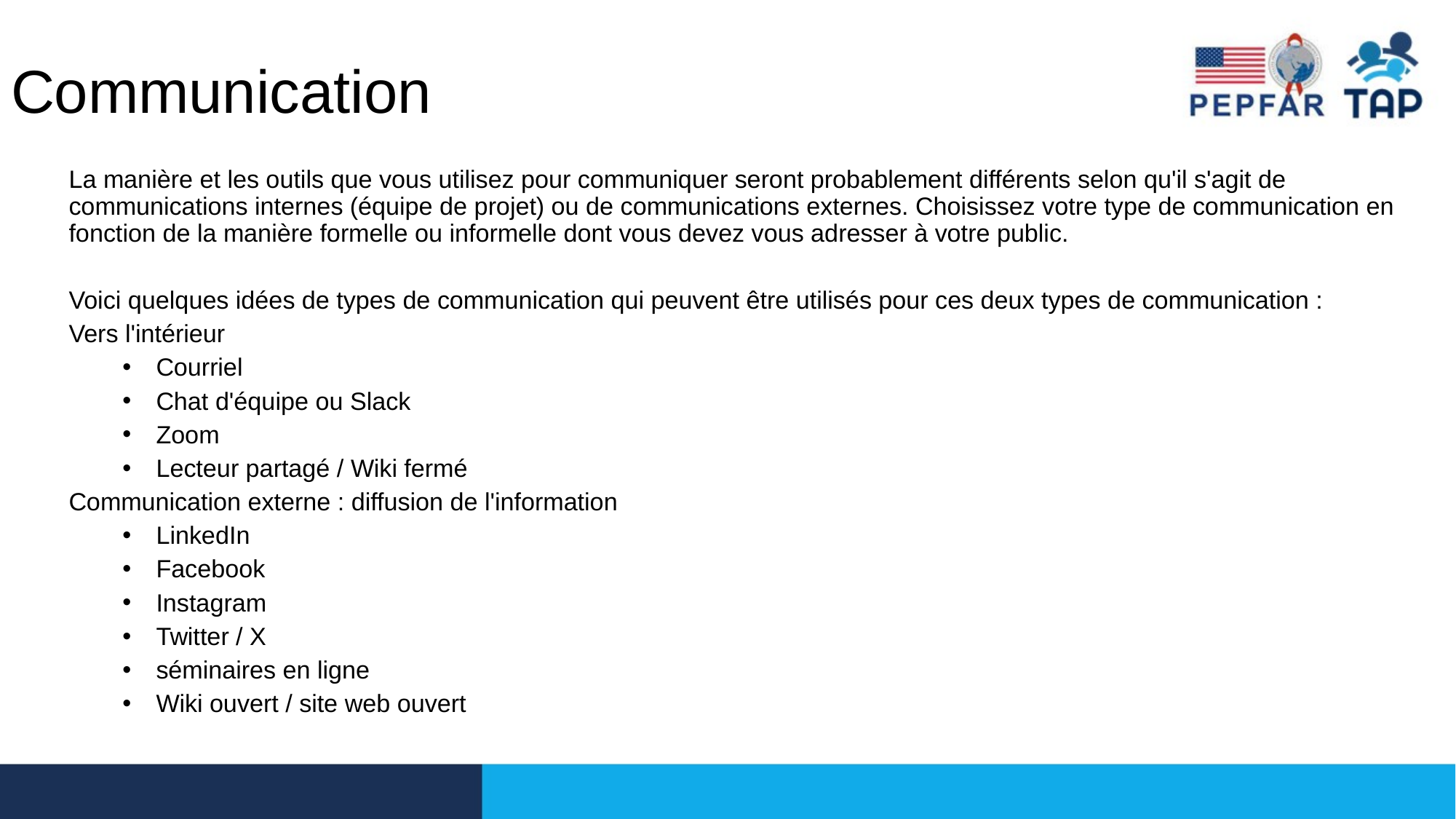

# Communication
La manière et les outils que vous utilisez pour communiquer seront probablement différents selon qu'il s'agit de communications internes (équipe de projet) ou de communications externes. Choisissez votre type de communication en fonction de la manière formelle ou informelle dont vous devez vous adresser à votre public.

Voici quelques idées de types de communication qui peuvent être utilisés pour ces deux types de communication :
Vers l'intérieur
Courriel
Chat d'équipe ou Slack
Zoom
Lecteur partagé / Wiki fermé
Communication externe : diffusion de l'information
LinkedIn
Facebook
Instagram
Twitter / X
séminaires en ligne
Wiki ouvert / site web ouvert